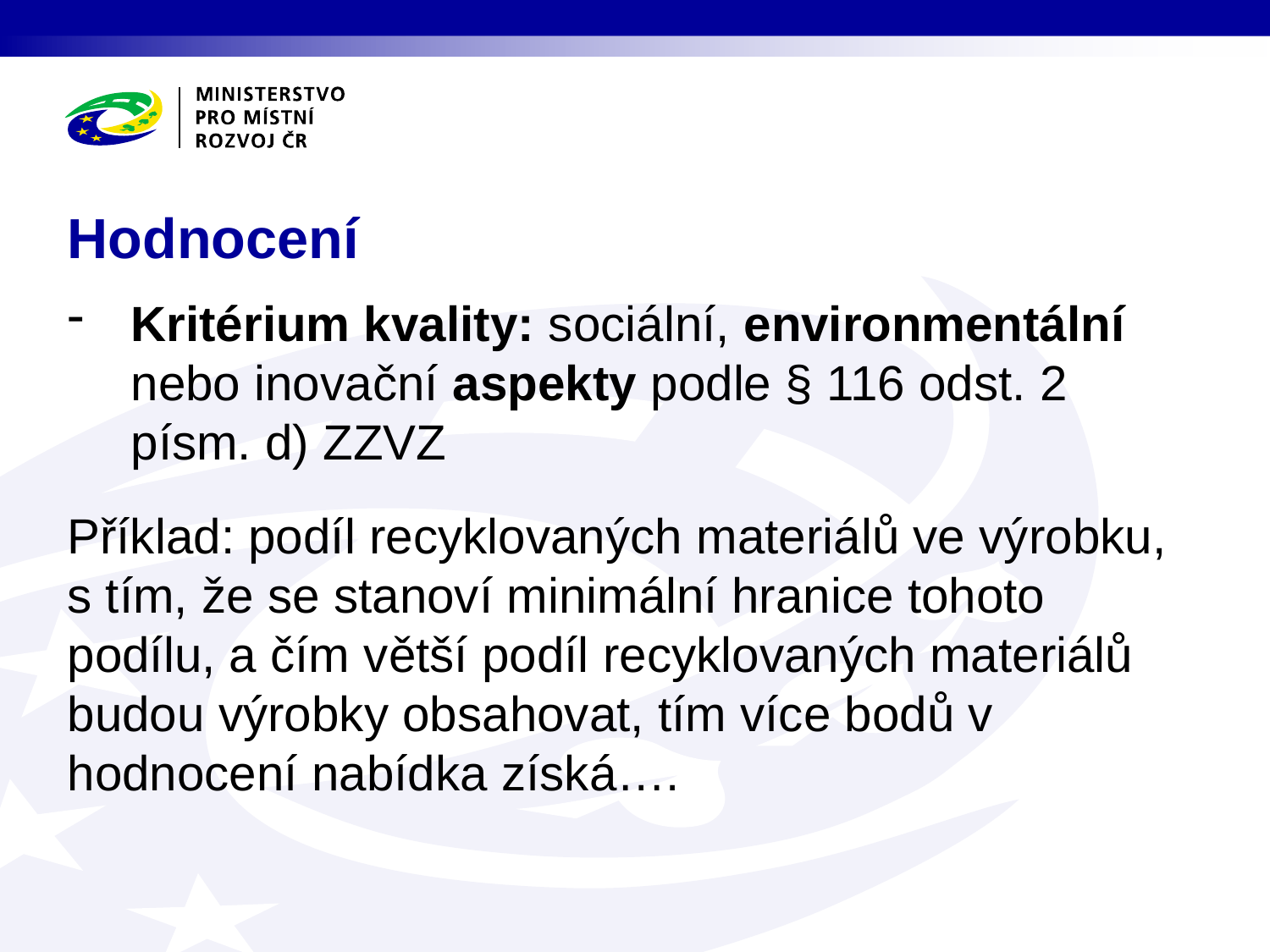

# Hodnocení
Kritérium kvality: sociální, environmentální nebo inovační aspekty podle § 116 odst. 2 písm. d) ZZVZ
Příklad: podíl recyklovaných materiálů ve výrobku, s tím, že se stanoví minimální hranice tohoto podílu, a čím větší podíl recyklovaných materiálů budou výrobky obsahovat, tím více bodů v hodnocení nabídka získá….